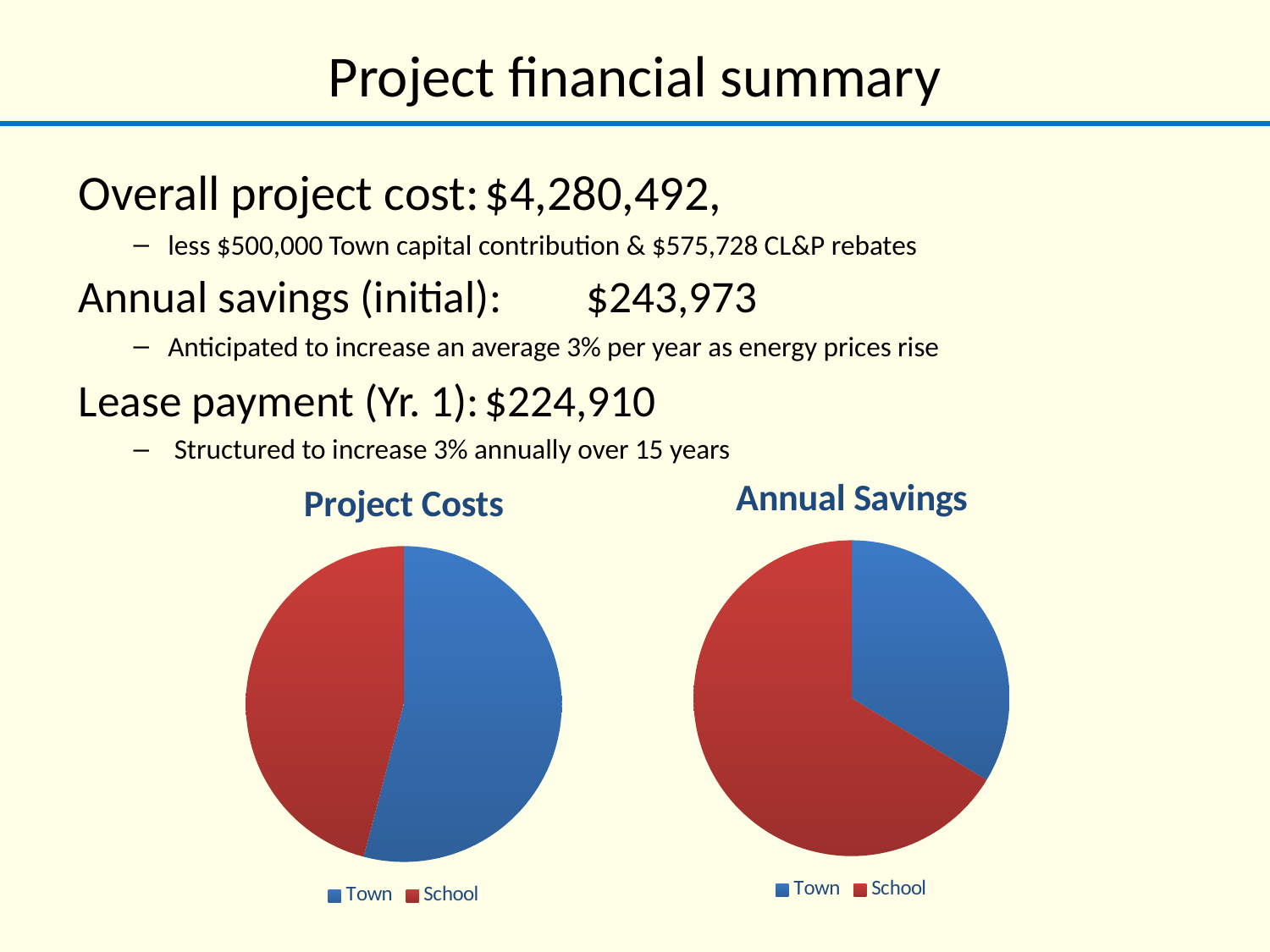

# Project financial summary
Overall project cost:	$4,280,492,
less $500,000 Town capital contribution & $575,728 CL&P rebates
Annual savings (initial):	$243,973
Anticipated to increase an average 3% per year as energy prices rise
Lease payment (Yr. 1):	$224,910
 Structured to increase 3% annually over 15 years

### Chart: Annual Savings

| Category | Savings |
|---|---|
| Town | 86473.0 |
| School | 170284.0 |

### Chart: Project Costs

| Category | Costs |
|---|---|
| Town | 2397521.0 |
| School | 2034496.0 |